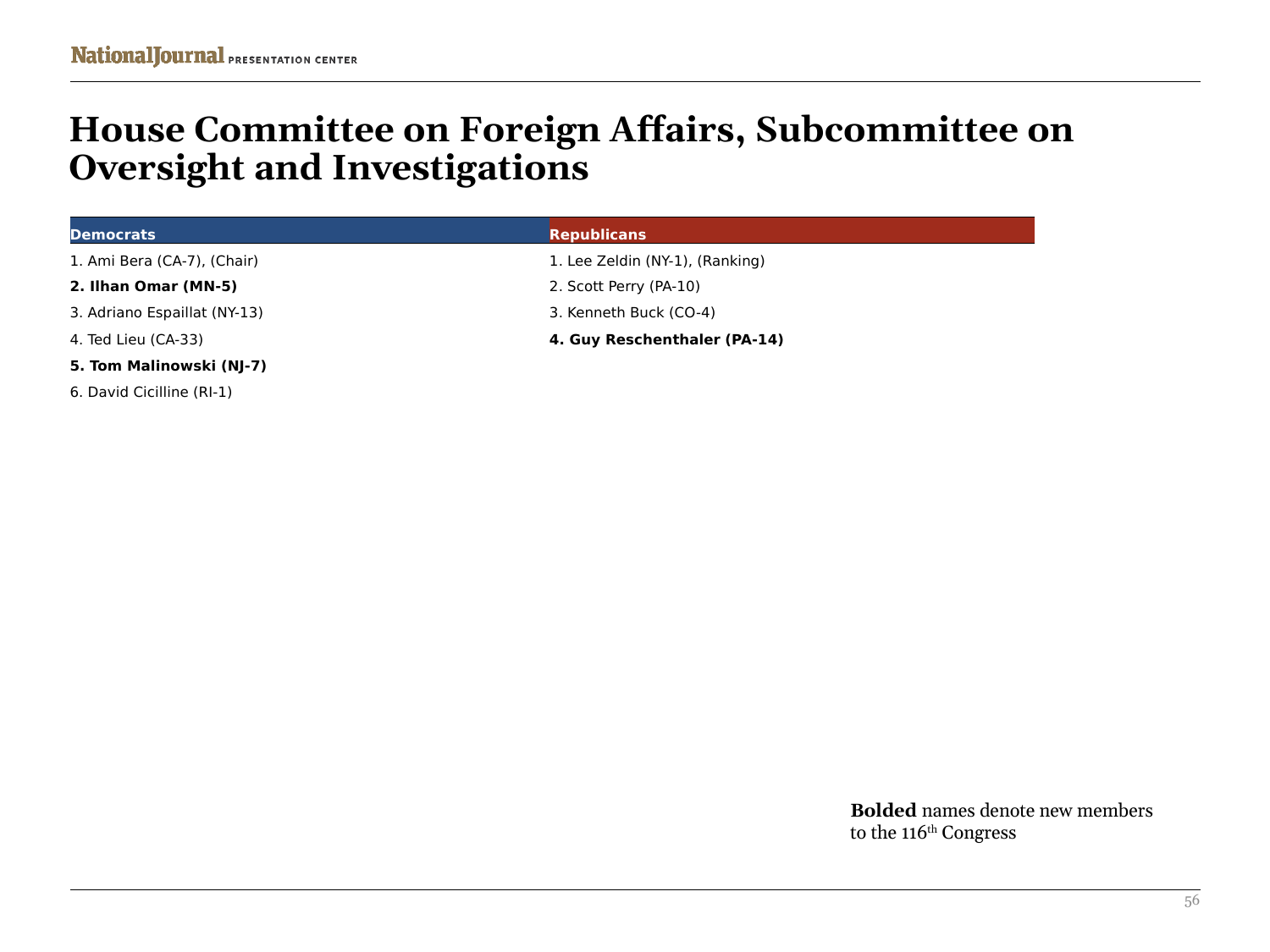

# House Committee on Foreign Affairs, Subcommittee on Oversight and Investigations
| Democrats | Republicans |
| --- | --- |
| 1. Ami Bera (CA-7), (Chair) | 1. Lee Zeldin (NY-1), (Ranking) |
| 2. Ilhan Omar (MN-5) | 2. Scott Perry (PA-10) |
| 3. Adriano Espaillat (NY-13) | 3. Kenneth Buck (CO-4) |
| 4. Ted Lieu (CA-33) | 4. Guy Reschenthaler (PA-14) |
| 5. Tom Malinowski (NJ-7) |  |
| 6. David Cicilline (RI-1) |  |
Bolded names denote new members to the 116th Congress
56